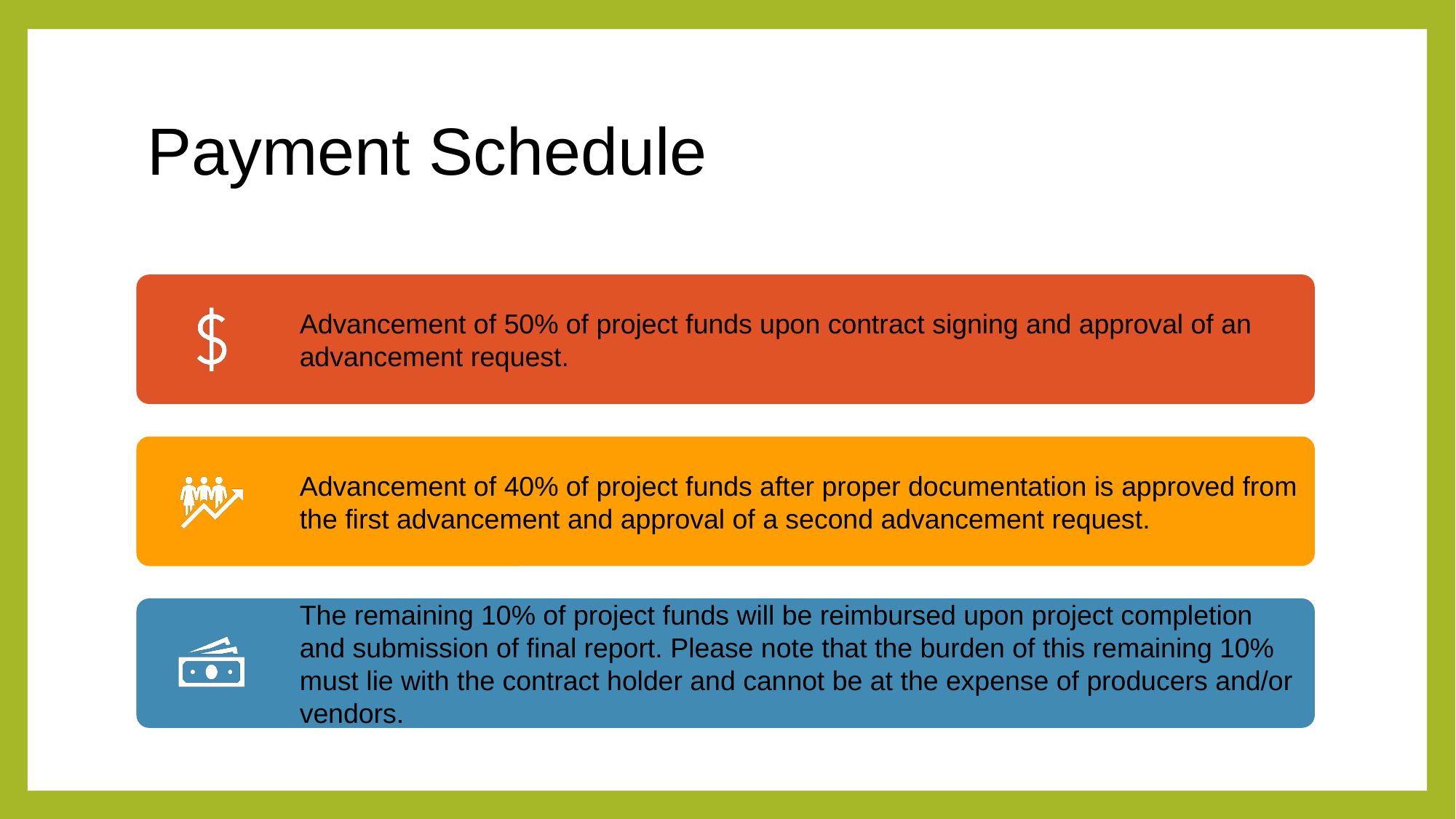

# Payment Schedule
Advancement of 50% of project funds upon contract signing and approval of an advancement request.
Advancement of 40% of project funds after proper documentation is approved from the first advancement and approval of a second advancement request.
The remaining 10% of project funds will be reimbursed upon project completion and submission of final report. Please note that the burden of this remaining 10% must lie with the contract holder and cannot be at the expense of producers and/or vendors.